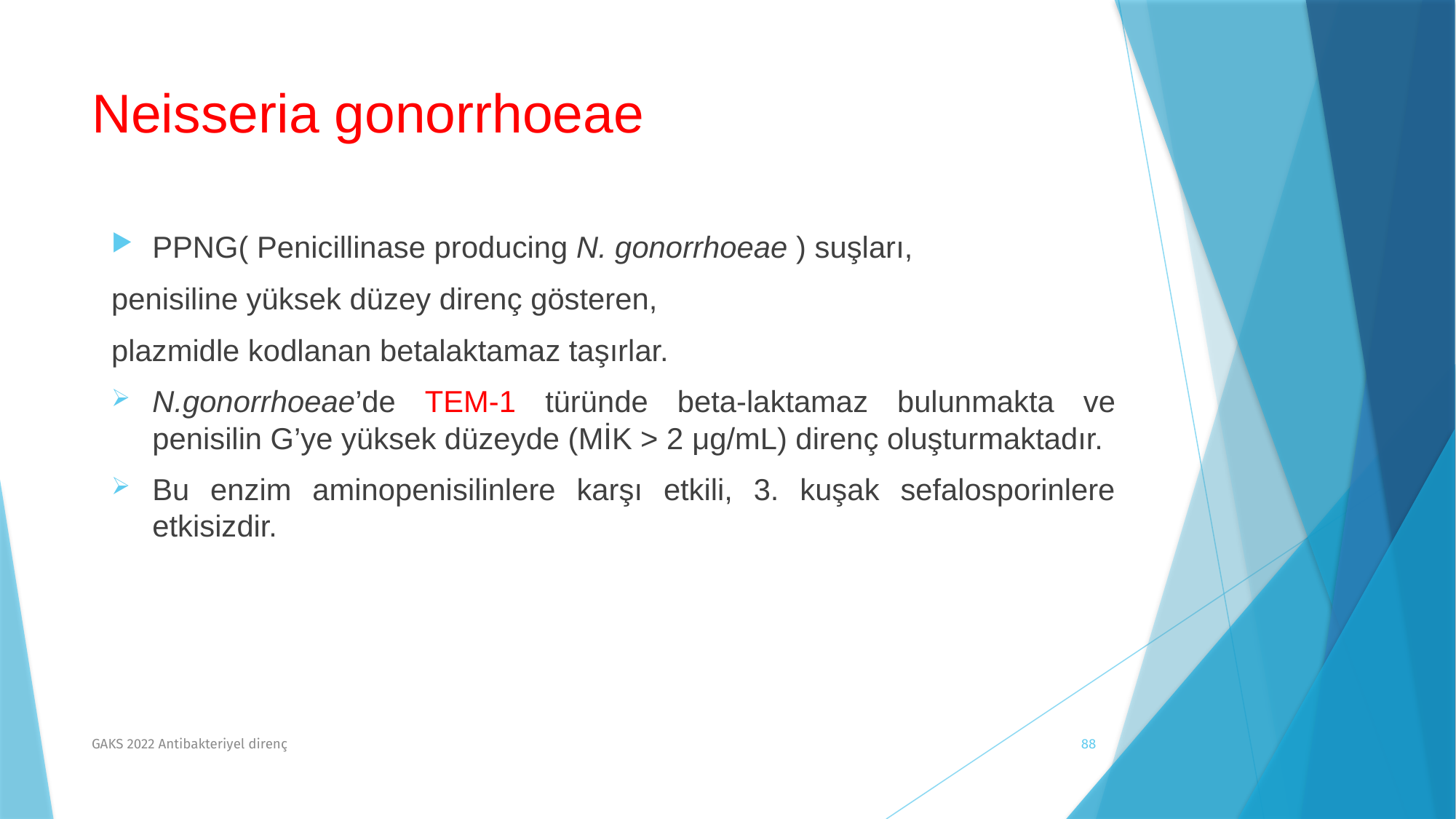

# Neisseria gonorrhoeae
PPNG( Penicillinase producing N. gonorrhoeae ) suşları,
penisiline yüksek düzey direnç gösteren,
plazmidle kodlanan betalaktamaz taşırlar.
N.gonorrhoeae’de TEM-1 türünde beta-laktamaz bulunmakta ve penisilin G’ye yüksek düzeyde (MİK > 2 μg/mL) direnç oluşturmaktadır.
Bu enzim aminopenisilinlere karşı etkili, 3. kuşak sefalosporinlere etkisizdir.

GAKS 2022 Antibakteriyel direnç
88